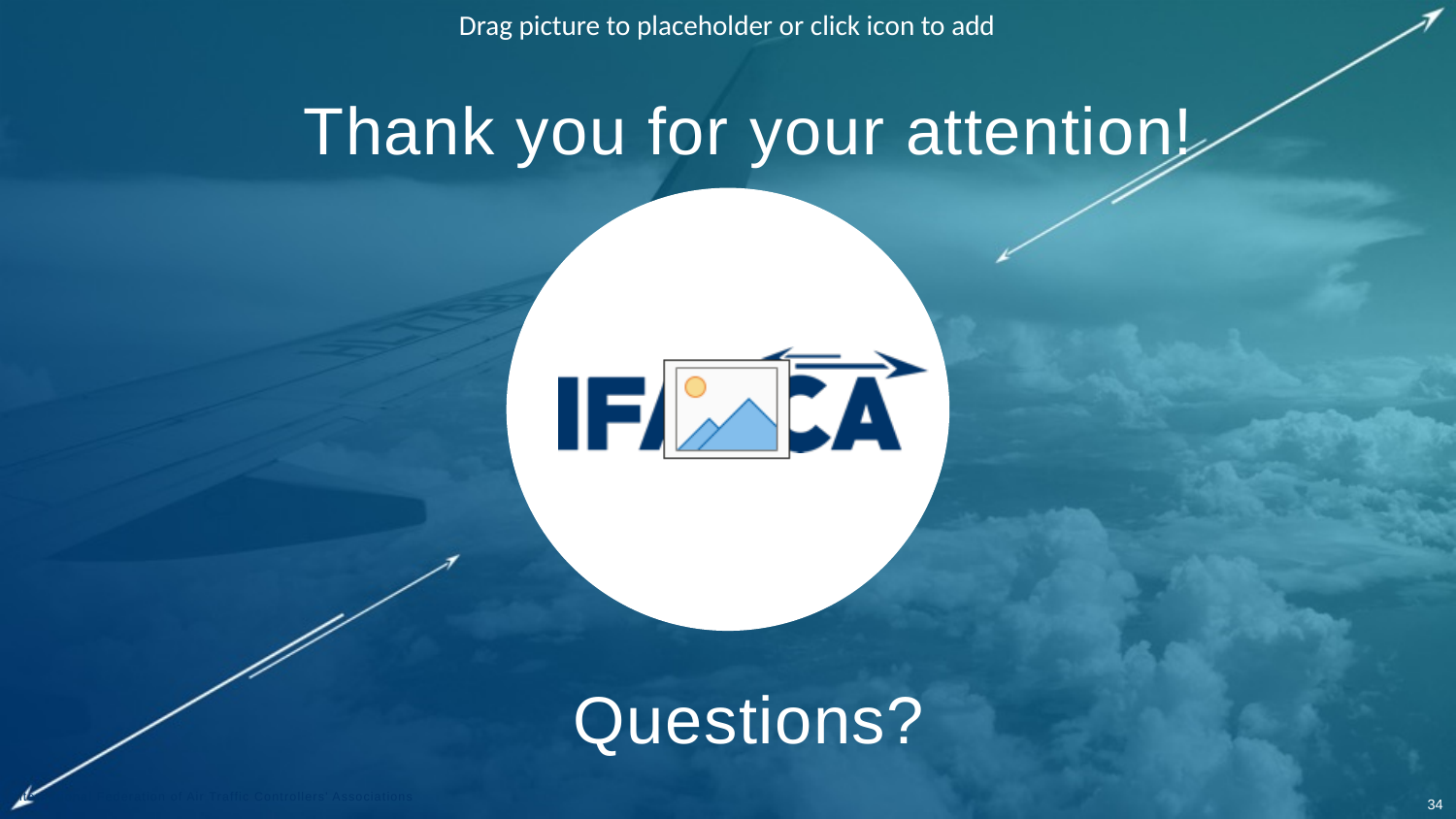

Thank you for your attention!
Questions?
International Federation of Air Traffic Controllers’ Associations
34